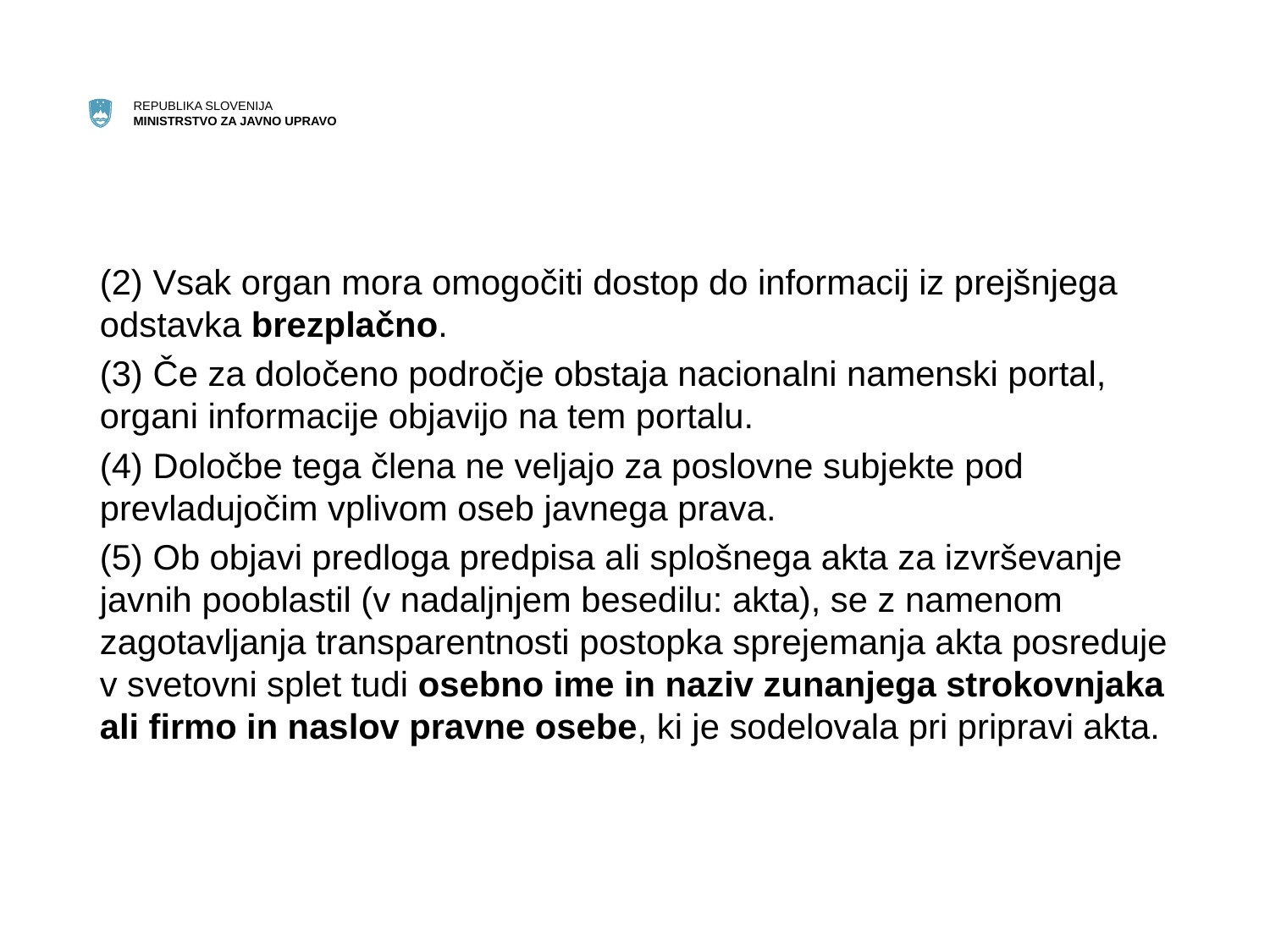

#
(2) Vsak organ mora omogočiti dostop do informacij iz prejšnjega odstavka brezplačno.
(3) Če za določeno področje obstaja nacionalni namenski portal, organi informacije objavijo na tem portalu.
(4) Določbe tega člena ne veljajo za poslovne subjekte pod prevladujočim vplivom oseb javnega prava.
(5) Ob objavi predloga predpisa ali splošnega akta za izvrševanje javnih pooblastil (v nadaljnjem besedilu: akta), se z namenom zagotavljanja transparentnosti postopka sprejemanja akta posreduje v svetovni splet tudi osebno ime in naziv zunanjega strokovnjaka ali firmo in naslov pravne osebe, ki je sodelovala pri pripravi akta.